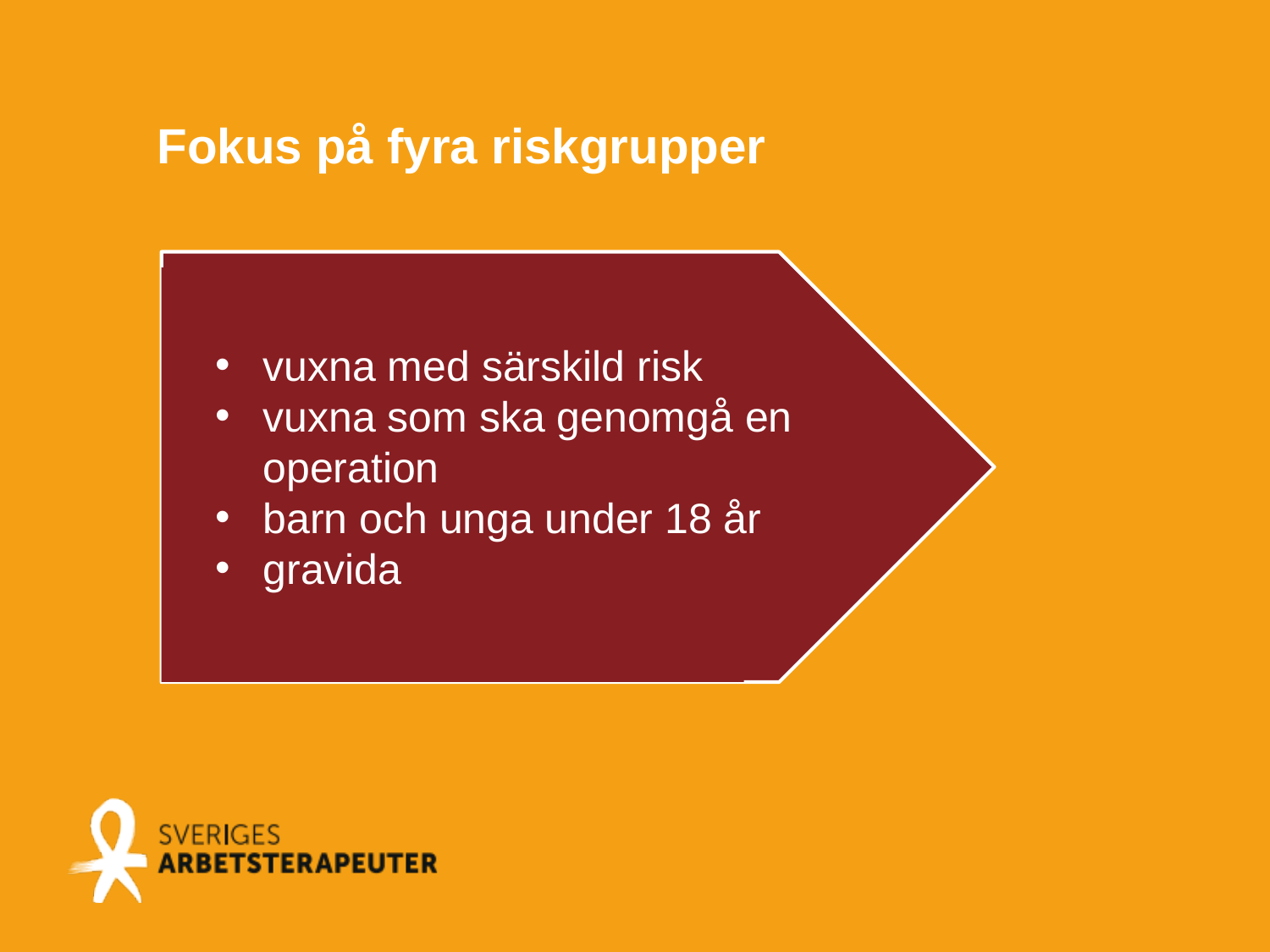

# Fokus på fyra riskgrupper

vuxna med särskild risk
vuxna som ska genomgå en operation
barn och unga under 18 år
gravida